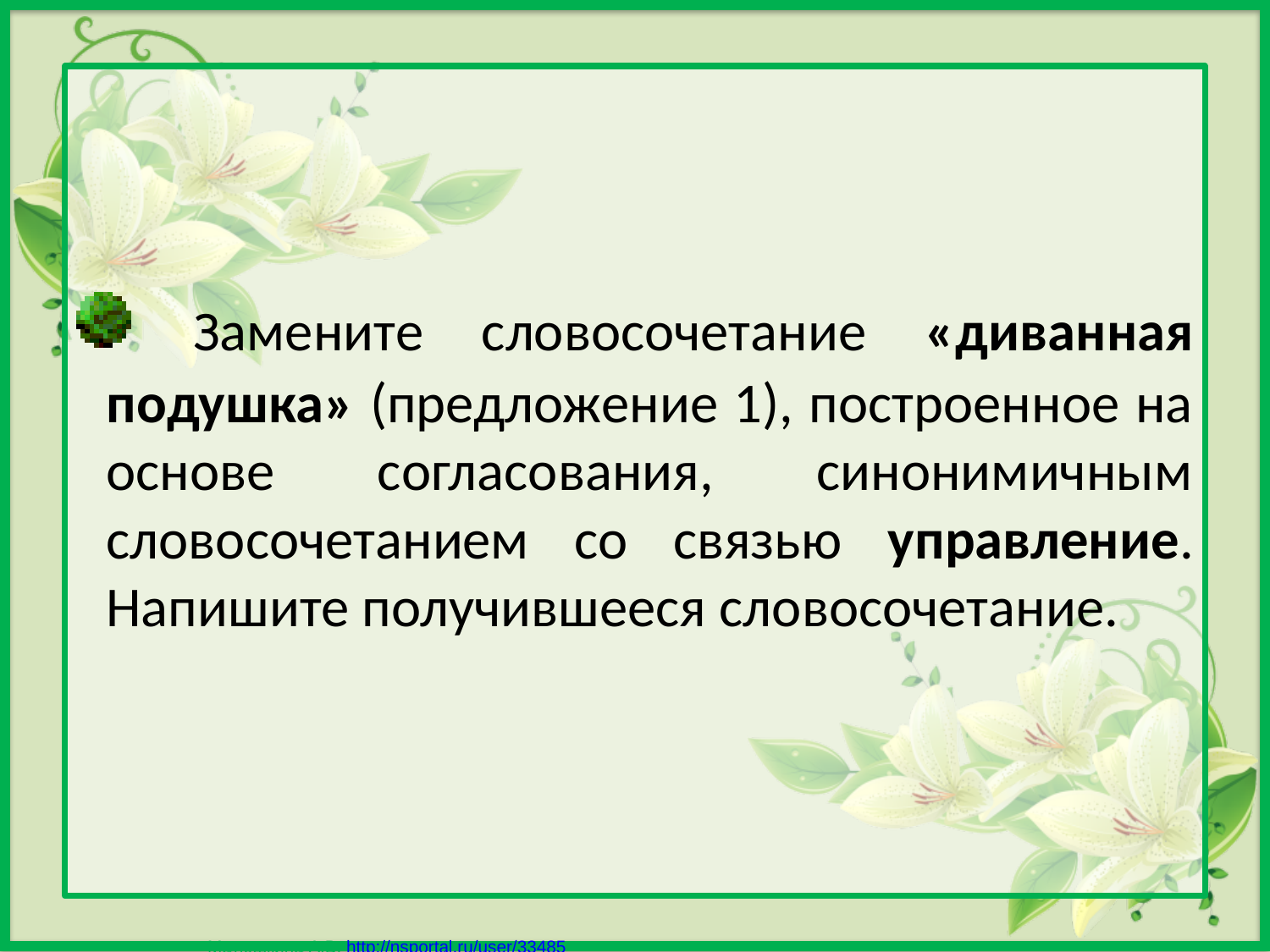

# Замените словосочетание «диванная подушка» (предложение 1), построенное на основе согласования, синонимичным словосочетанием со связью управление. Напишите получившееся словосочетание.